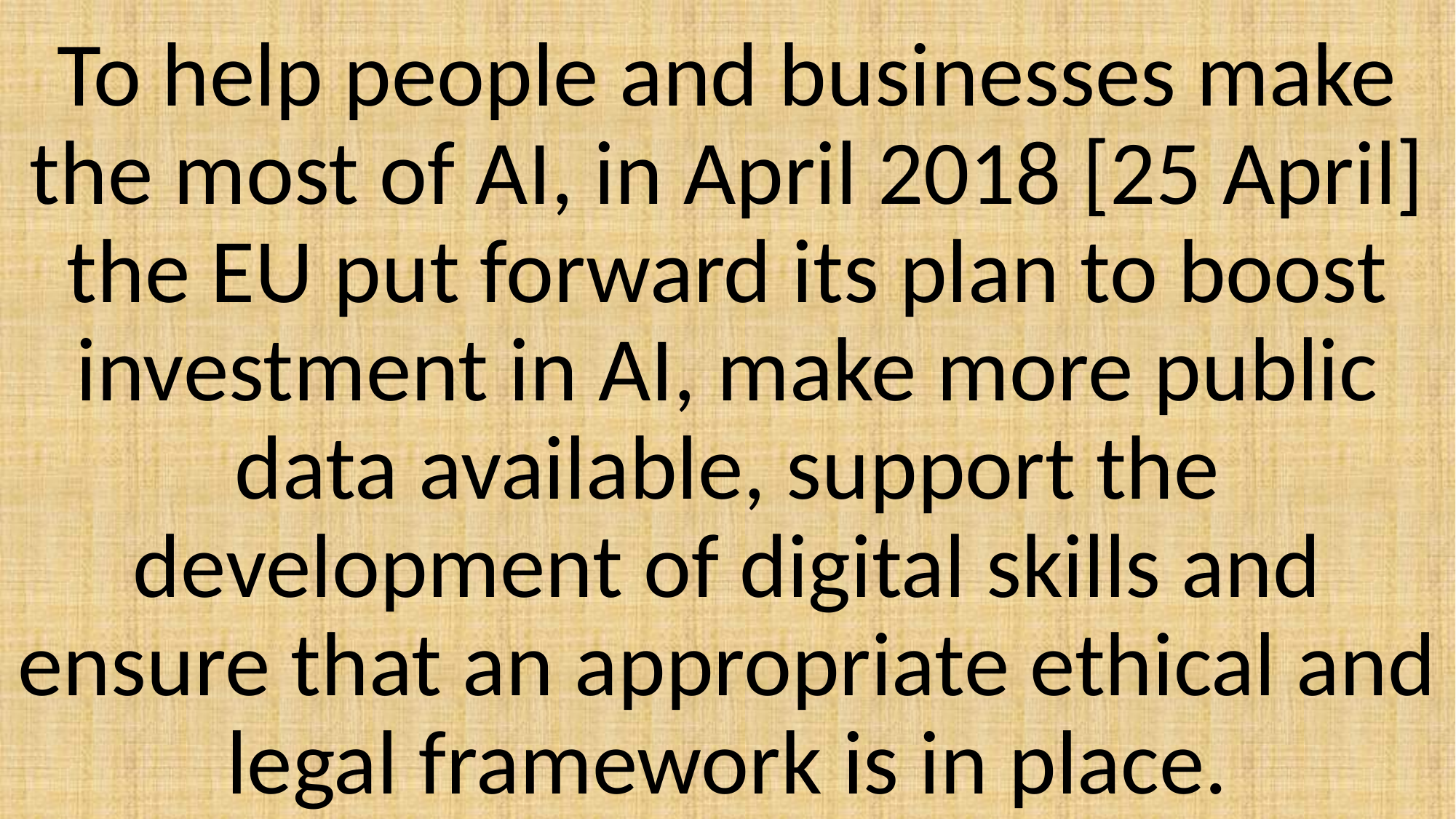

# To help people and businesses make the most of AI, in April 2018 [25 April] the EU put forward its plan to boost investment in AI, make more public data available, support the development of digital skills and ensure that an appropriate ethical and legal framework is in place.